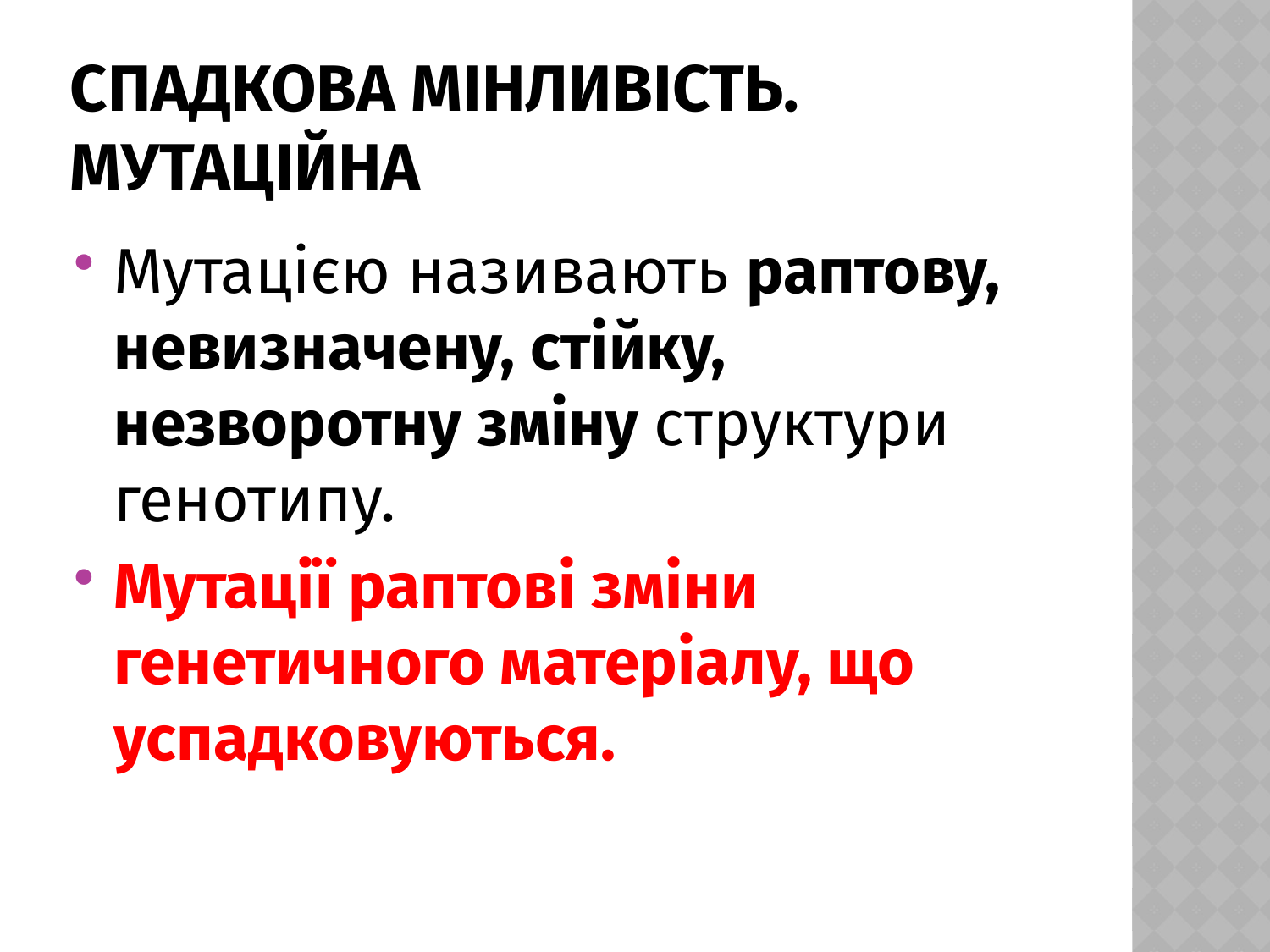

# Спадкова мінливість. Мутаційна
Мутацією називають раптову, невизначену, стійку, незворотну зміну структури генотипу.
Мутації раптові зміни генетичного матеріалу, що успадковуються.